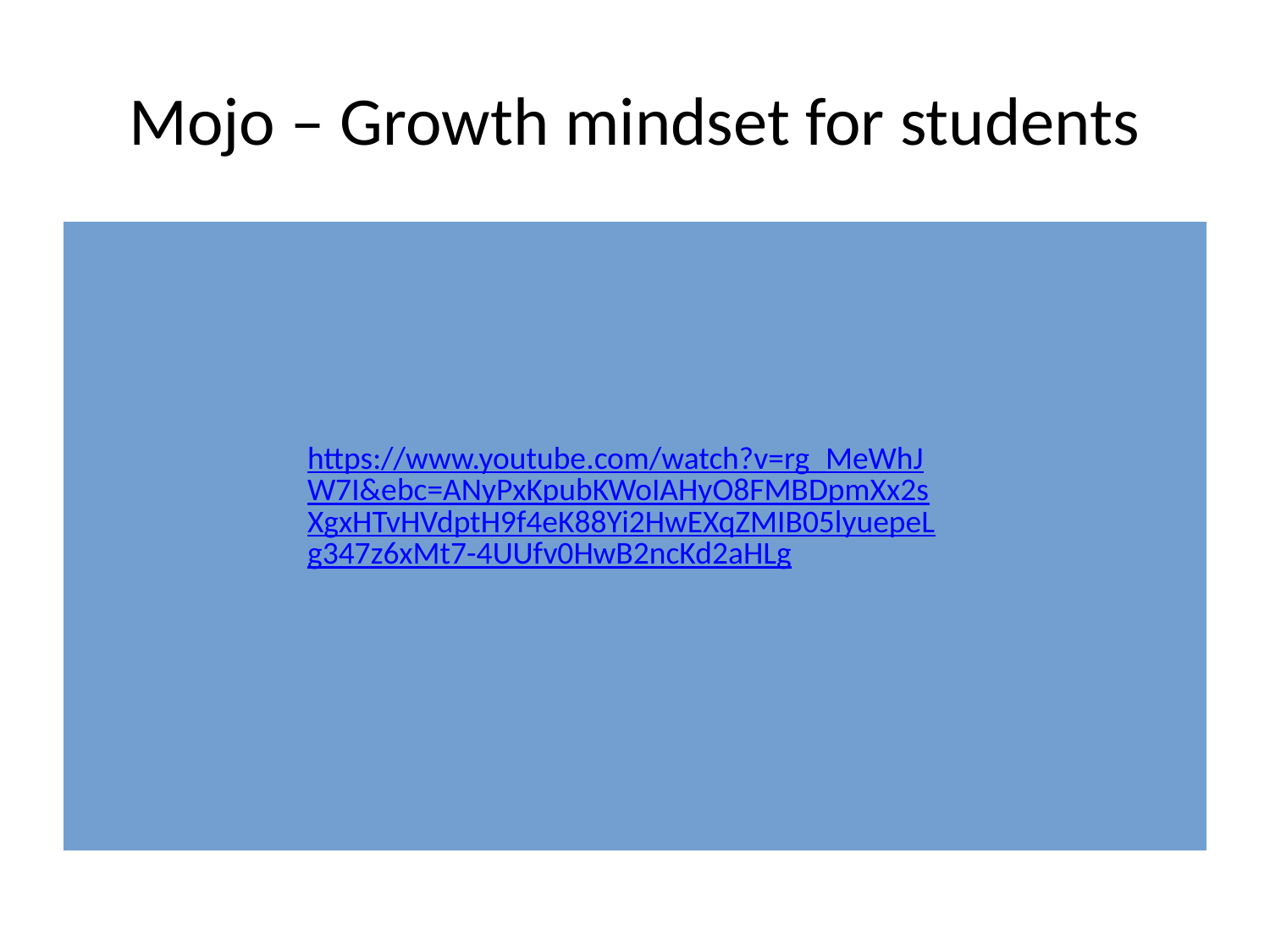

# Mojo – Growth mindset for students

https://www.youtube.com/watch?v=rg_MeWhJW7I&ebc=ANyPxKpubKWoIAHyO8FMBDpmXx2sXgxHTvHVdptH9f4eK88Yi2HwEXqZMIB05lyuepeLg347z6xMt7-4UUfv0HwB2ncKd2aHLg